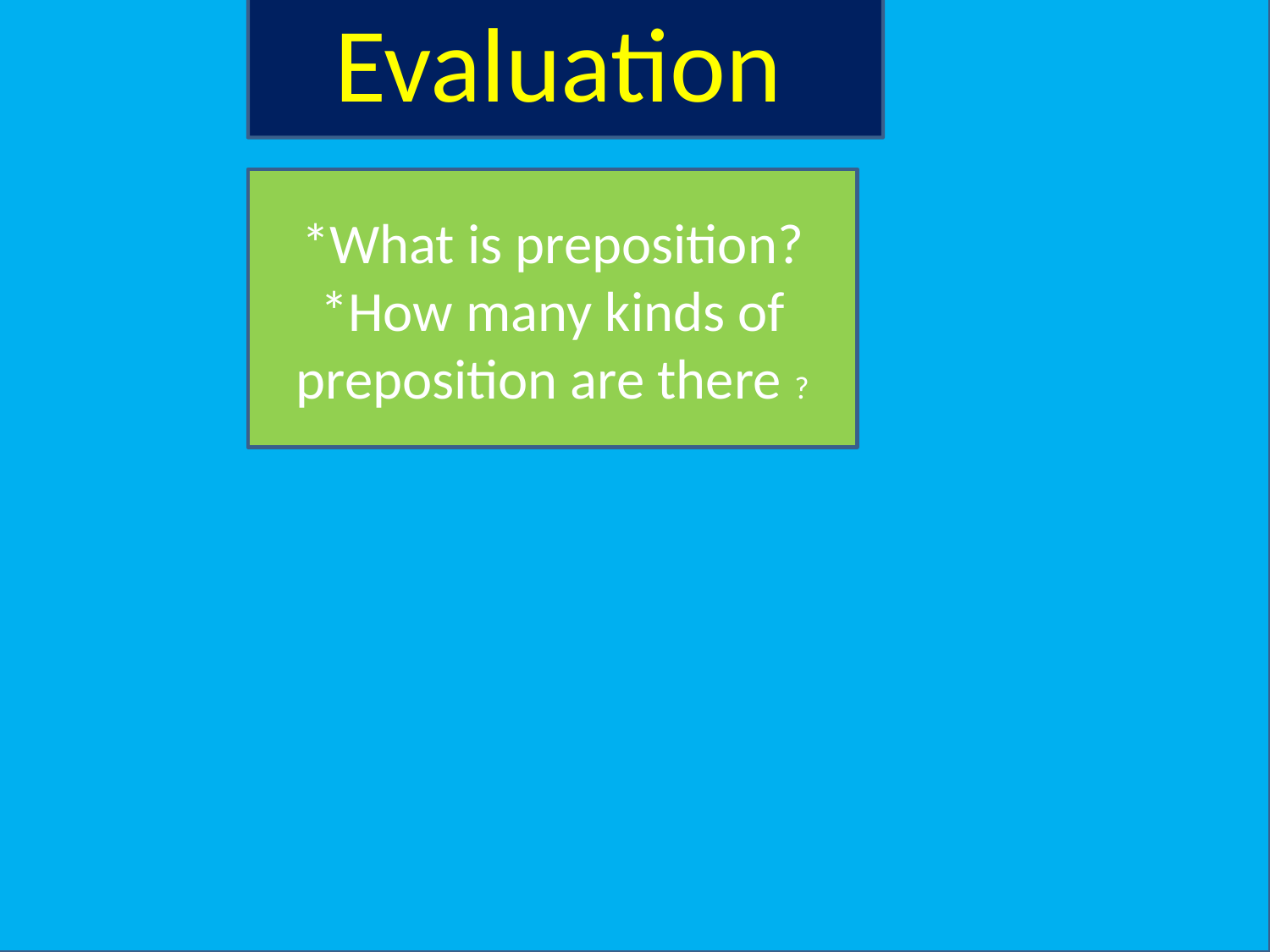

Evaluation
*What is preposition?
*How many kinds of preposition are there ?